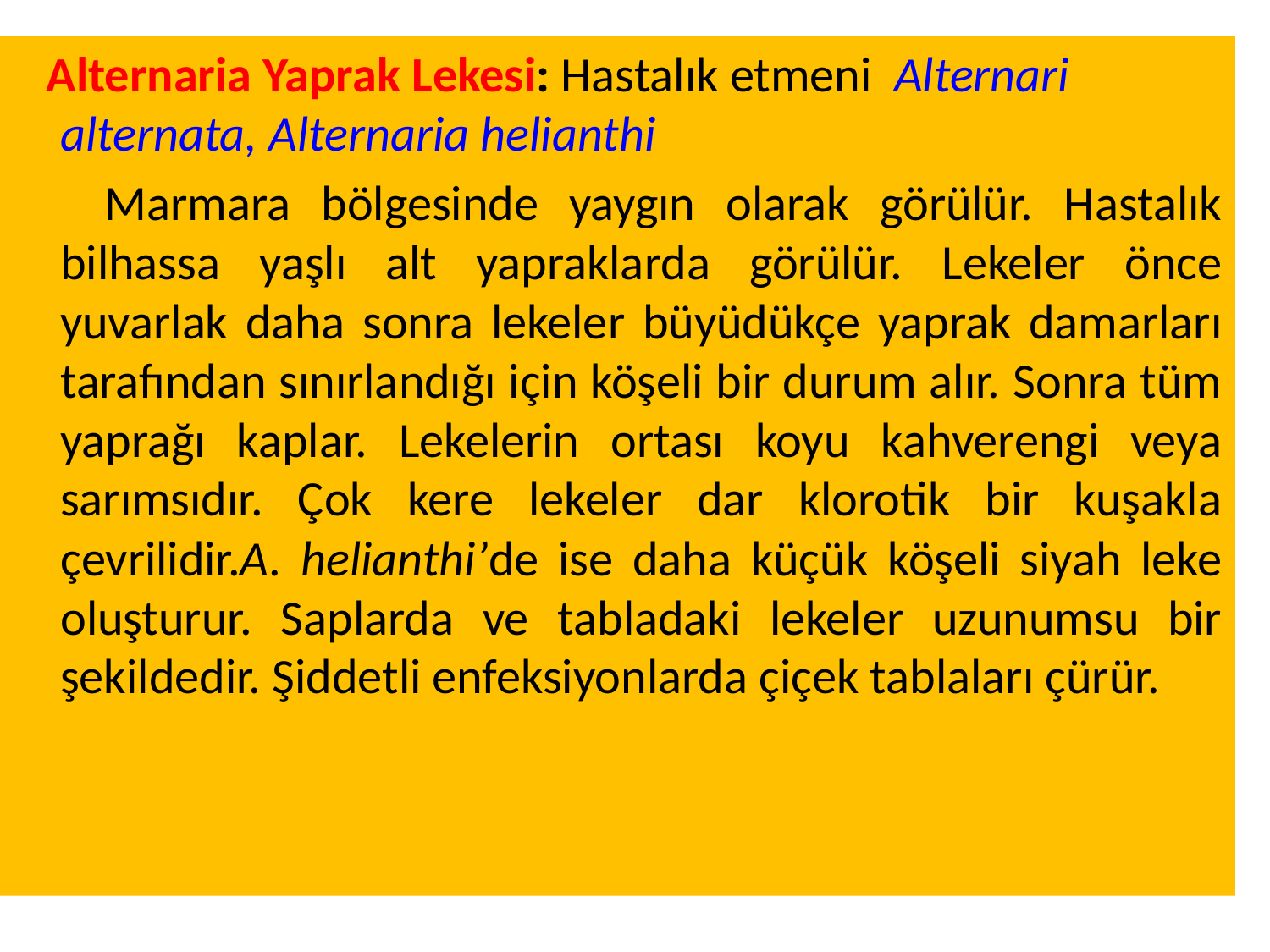

Alternaria Yaprak Lekesi: Hastalık etmeni  Alternari alternata, Alternaria helianthi
   Marmara bölgesinde yaygın olarak görülür. Hastalık bilhassa yaşlı alt yapraklarda görülür. Lekeler önce yuvarlak daha sonra lekeler büyüdükçe yaprak damarları tarafından sınırlandığı için köşeli bir durum alır. Sonra tüm yaprağı kaplar. Lekelerin ortası koyu kahverengi veya sarımsıdır. Çok kere lekeler dar klorotik bir kuşakla çevrilidir.A. helianthi’de ise daha küçük köşeli siyah leke oluşturur. Saplarda ve tabladaki lekeler uzunumsu bir şekildedir. Şiddetli enfeksiyonlarda çiçek tablaları çürür.